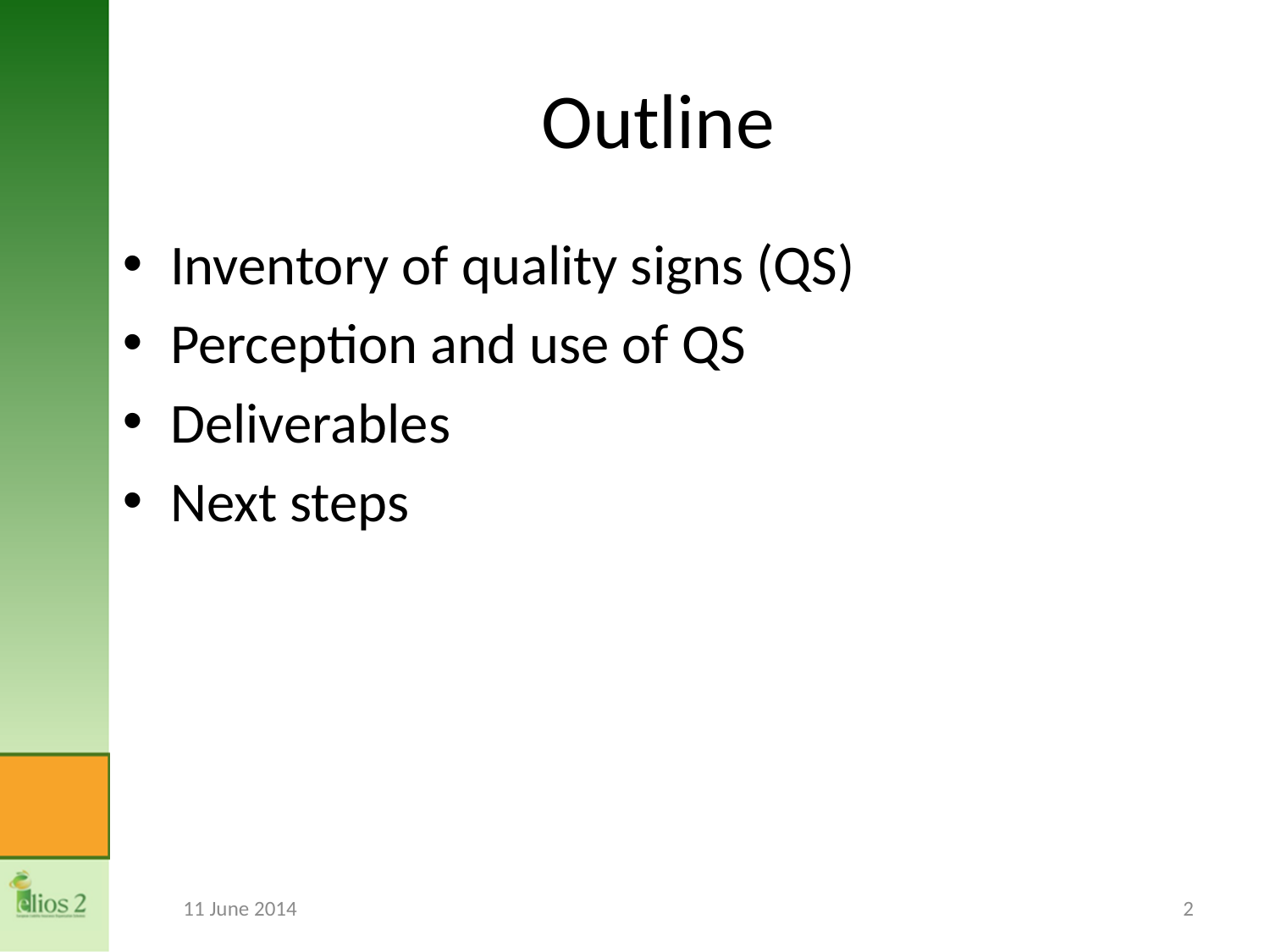

# Outline
Inventory of quality signs (QS)
Perception and use of QS
Deliverables
Next steps
11 June 2014
2